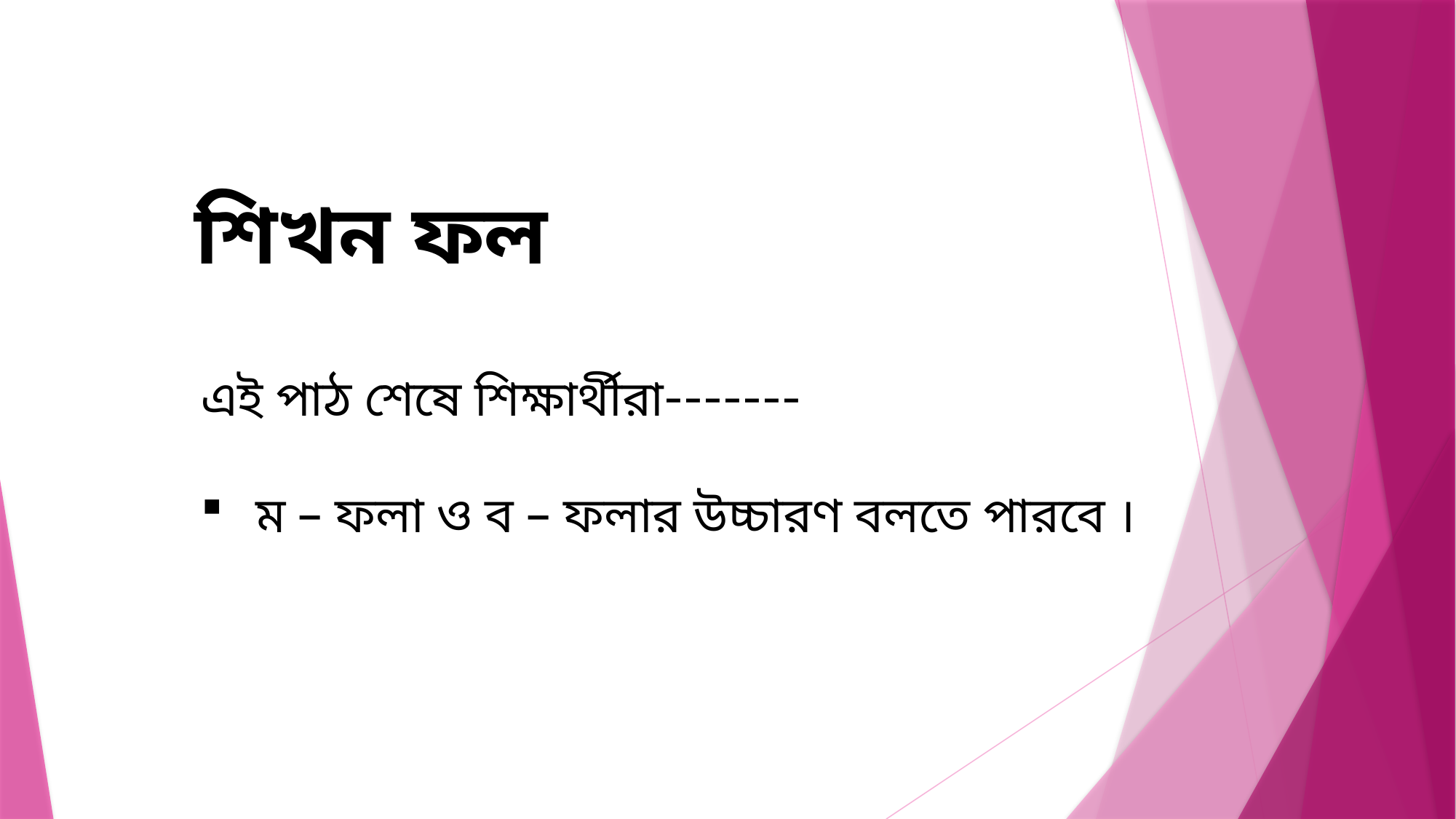

শিখন ফল
এই পাঠ শেষে শিক্ষার্থীরা-------

ম – ফলা ও ব – ফলার উচ্চারণ বলতে পারবে ।